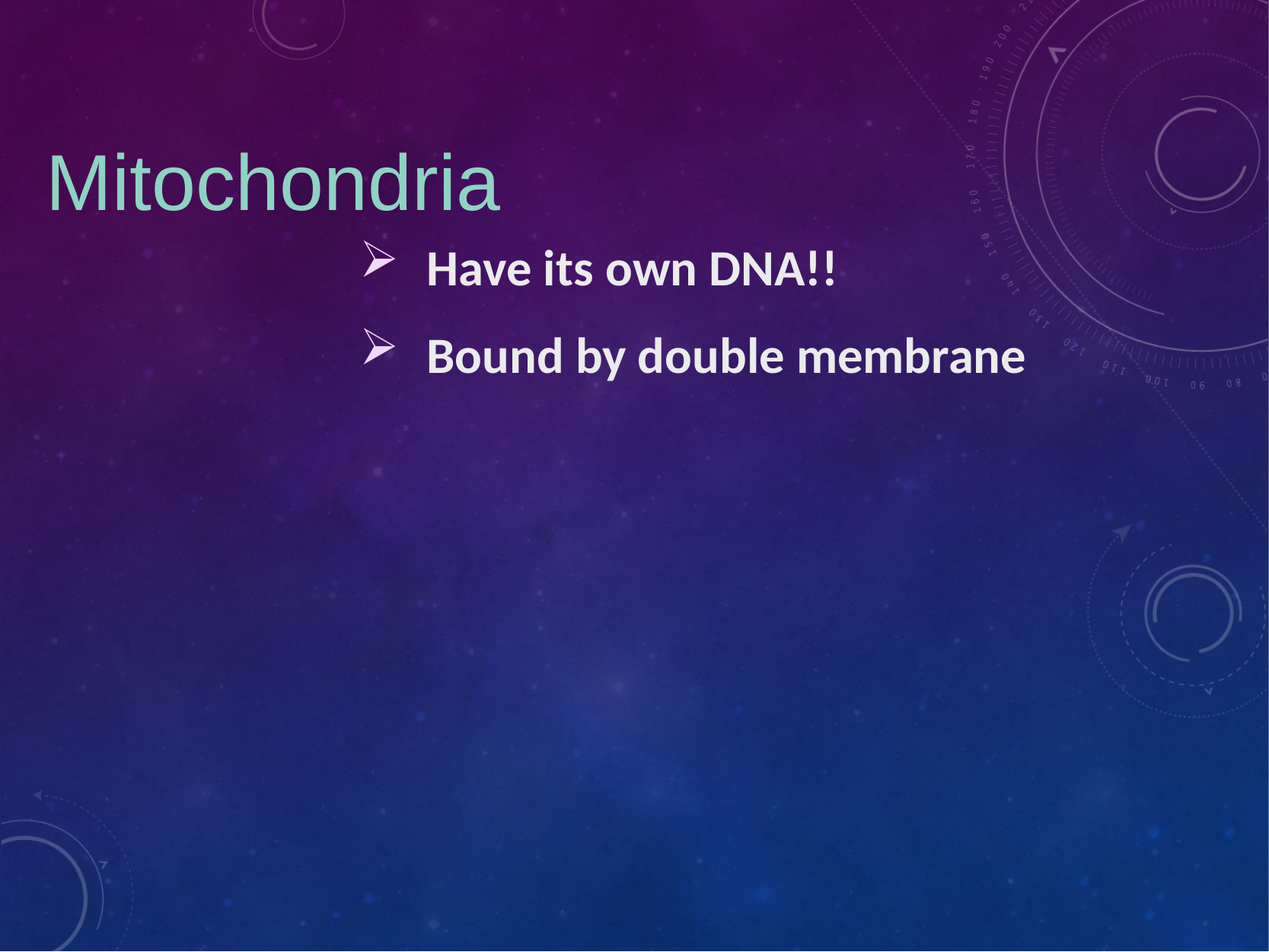

# Mitochondria
Have its own DNA!!
Bound by double membrane